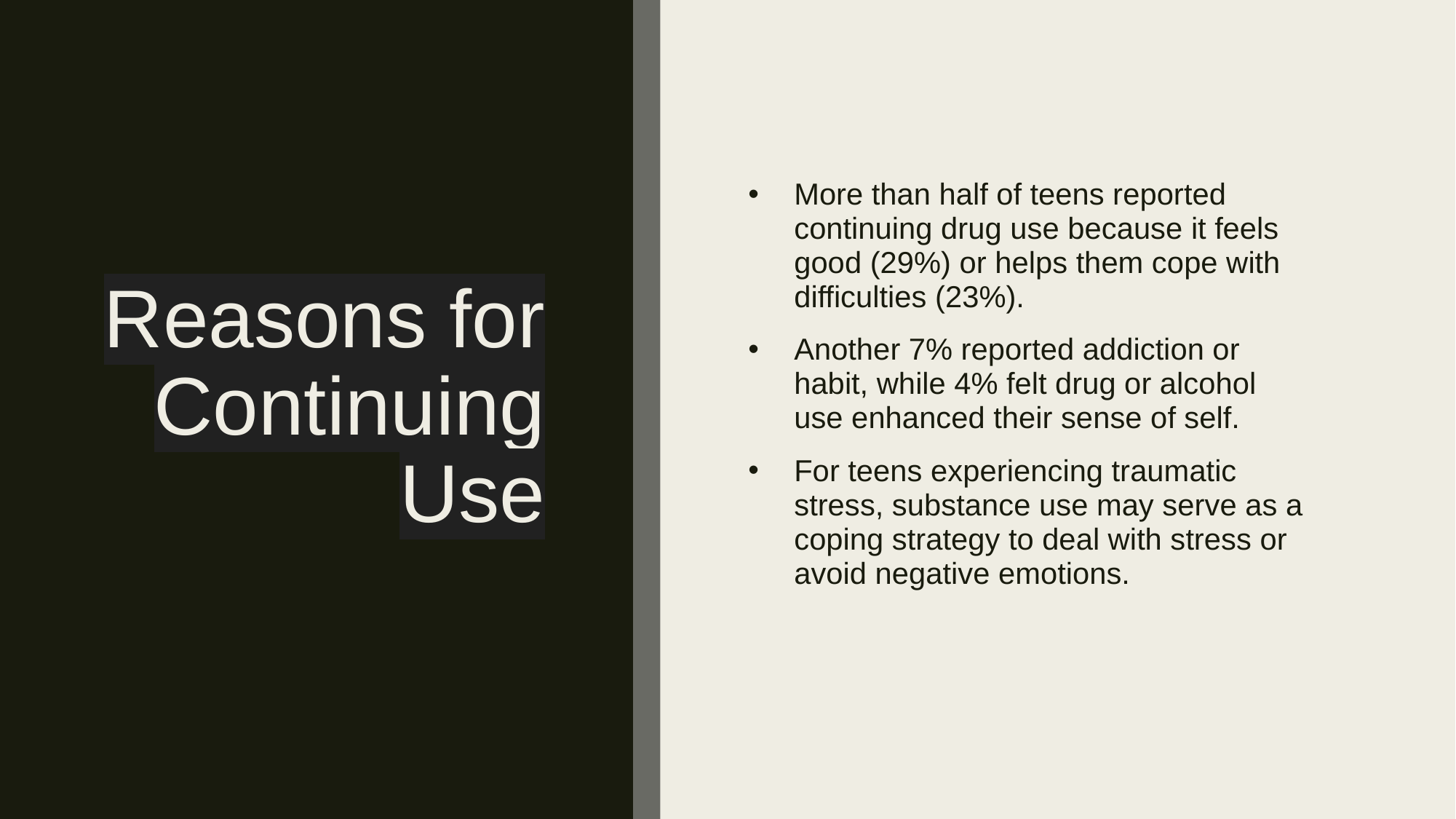

# Reasons for Continuing Use
More than half of teens reported continuing drug use because it feels good (29%) or helps them cope with difficulties (23%).
Another 7% reported addiction or habit, while 4% felt drug or alcohol use enhanced their sense of self.
For teens experiencing traumatic stress, substance use may serve as a coping strategy to deal with stress or avoid negative emotions.